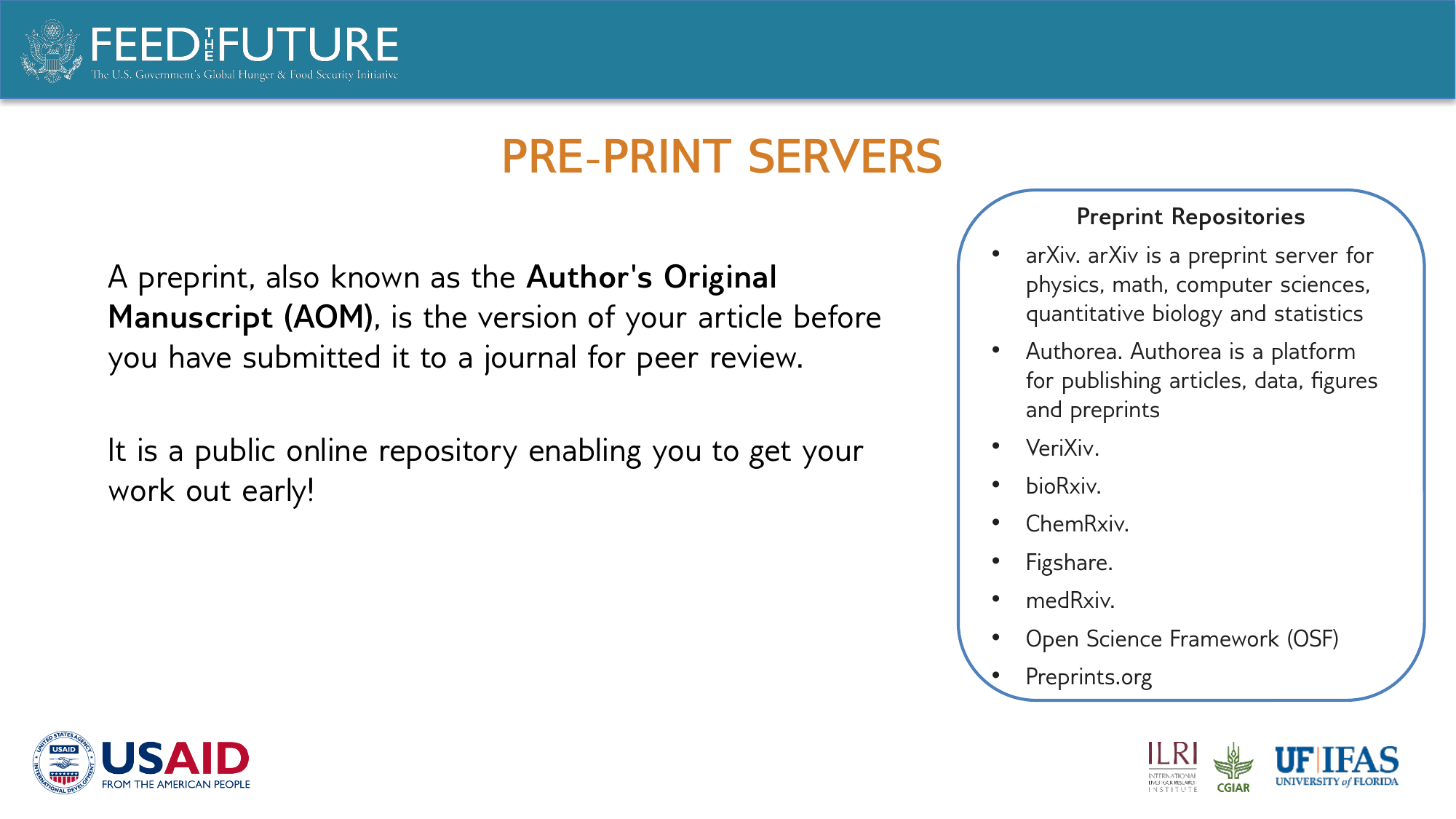

# Pre-print servers
Preprint Repositories
arXiv. arXiv is a preprint server for physics, math, computer sciences, quantitative biology and statistics
Authorea. Authorea is a platform for publishing articles, data, figures and preprints
VeriXiv.
bioRxiv.
ChemRxiv.
Figshare.
medRxiv.
Open Science Framework (OSF)
Preprints.org
A preprint, also known as the Author's Original Manuscript (AOM), is the version of your article before you have submitted it to a journal for peer review.

It is a public online repository enabling you to get your work out early!